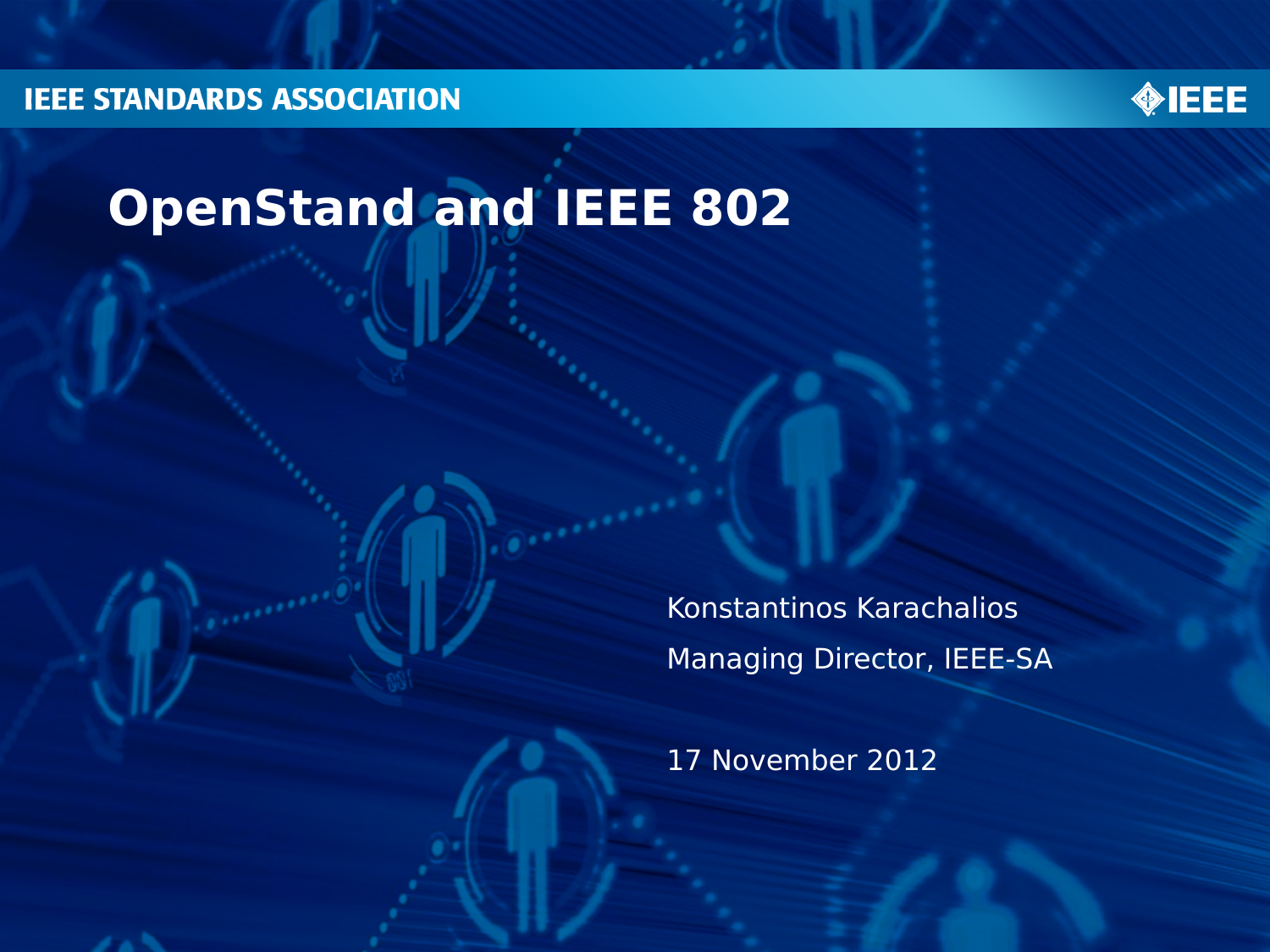

# OpenStand and IEEE 802
Konstantinos Karachalios
Managing Director, IEEE-SA

17 November 2012